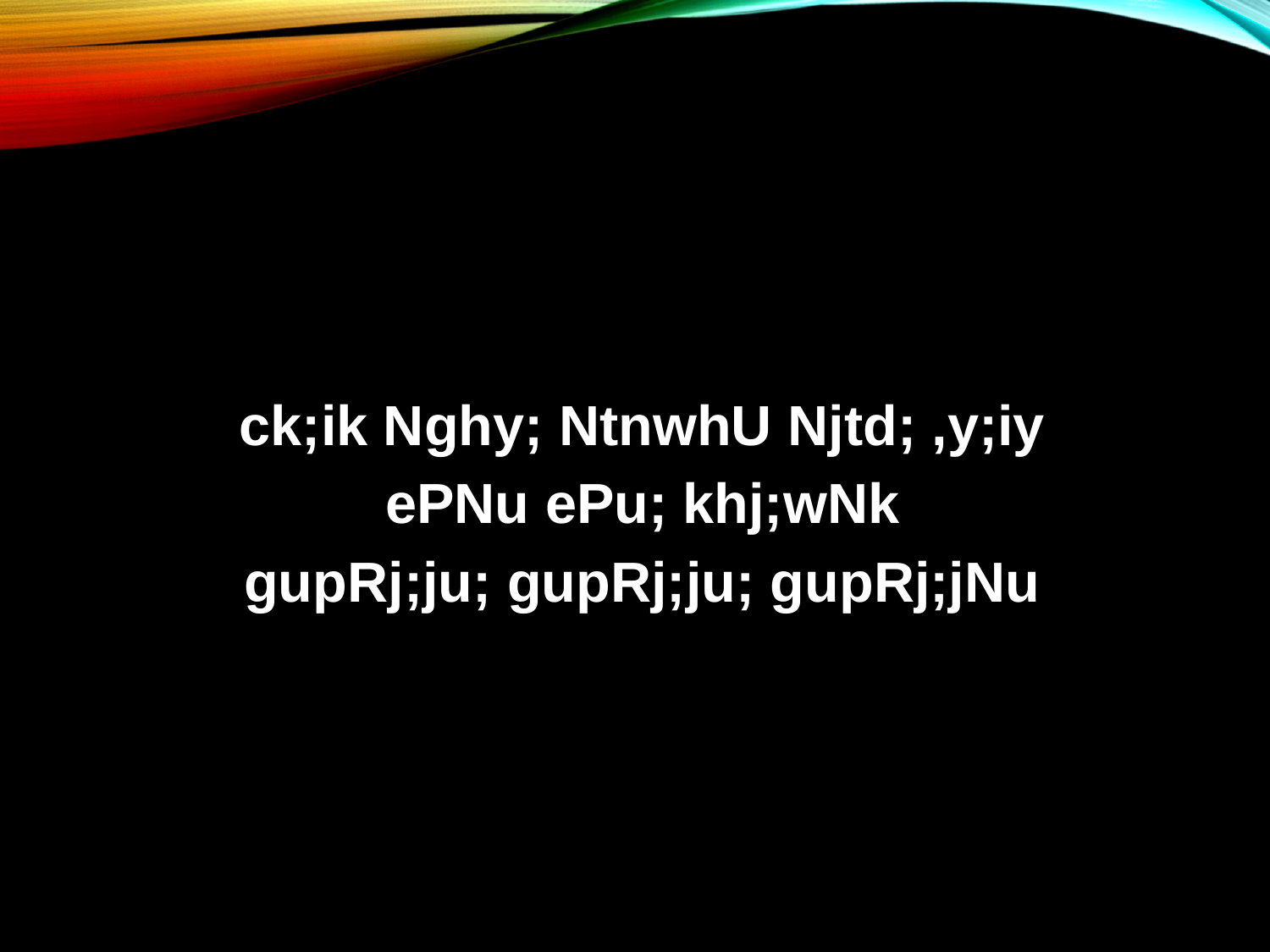

#

ck;ik Nghy; NtnwhU Njtd; ,y;iy
ePNu ePu; khj;wNk
gupRj;ju; gupRj;ju; gupRj;jNu